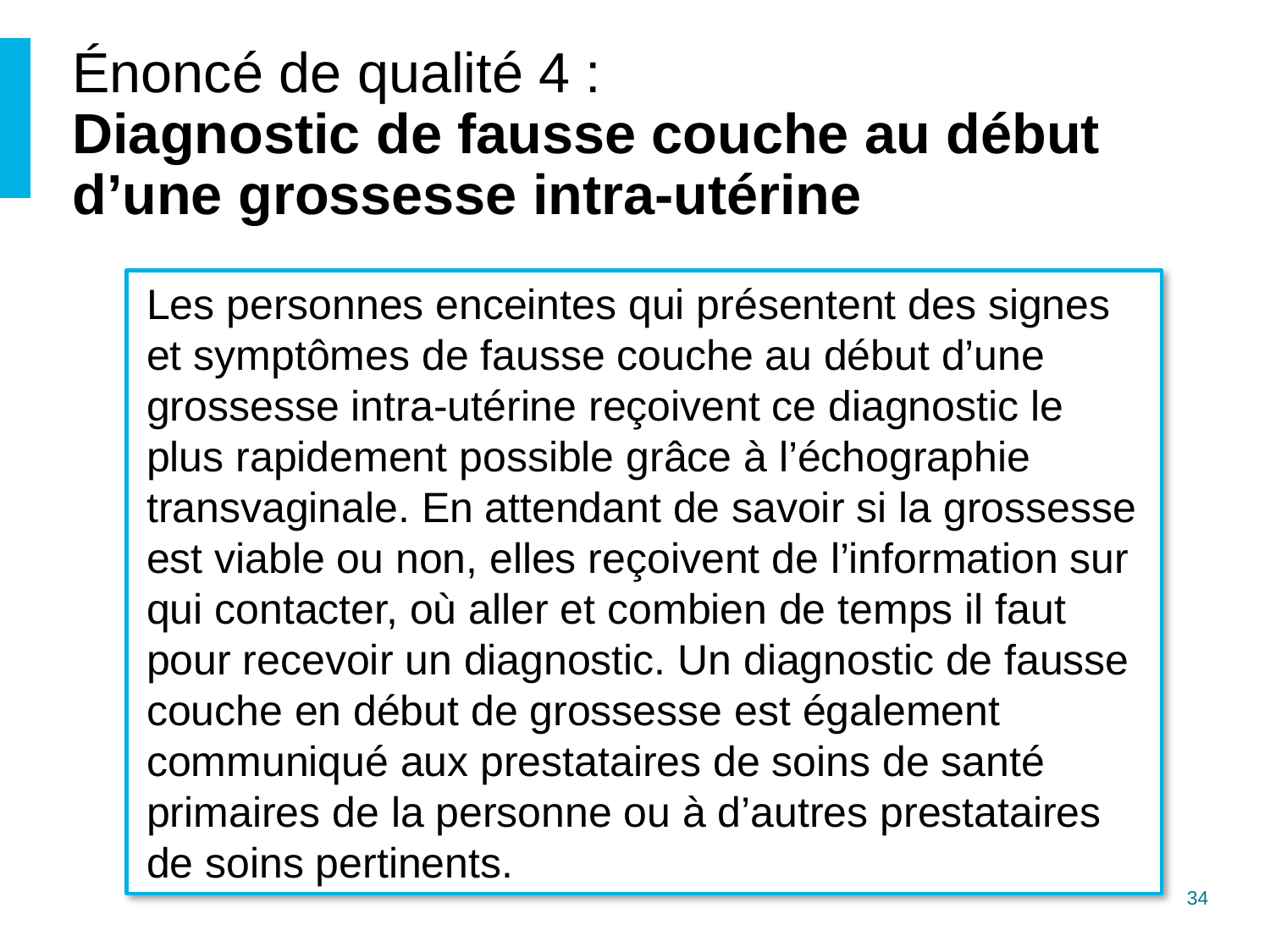

# Énoncé de qualité 4 : Diagnostic de fausse couche au début d’une grossesse intra-utérine

Les personnes enceintes qui présentent des signes et symptômes de fausse couche au début d’une grossesse intra-utérine reçoivent ce diagnostic le plus rapidement possible grâce à l’échographie transvaginale. En attendant de savoir si la grossesse est viable ou non, elles reçoivent de l’information sur qui contacter, où aller et combien de temps il faut pour recevoir un diagnostic. Un diagnostic de fausse couche en début de grossesse est également communiqué aux prestataires de soins de santé primaires de la personne ou à d’autres prestataires de soins pertinents.